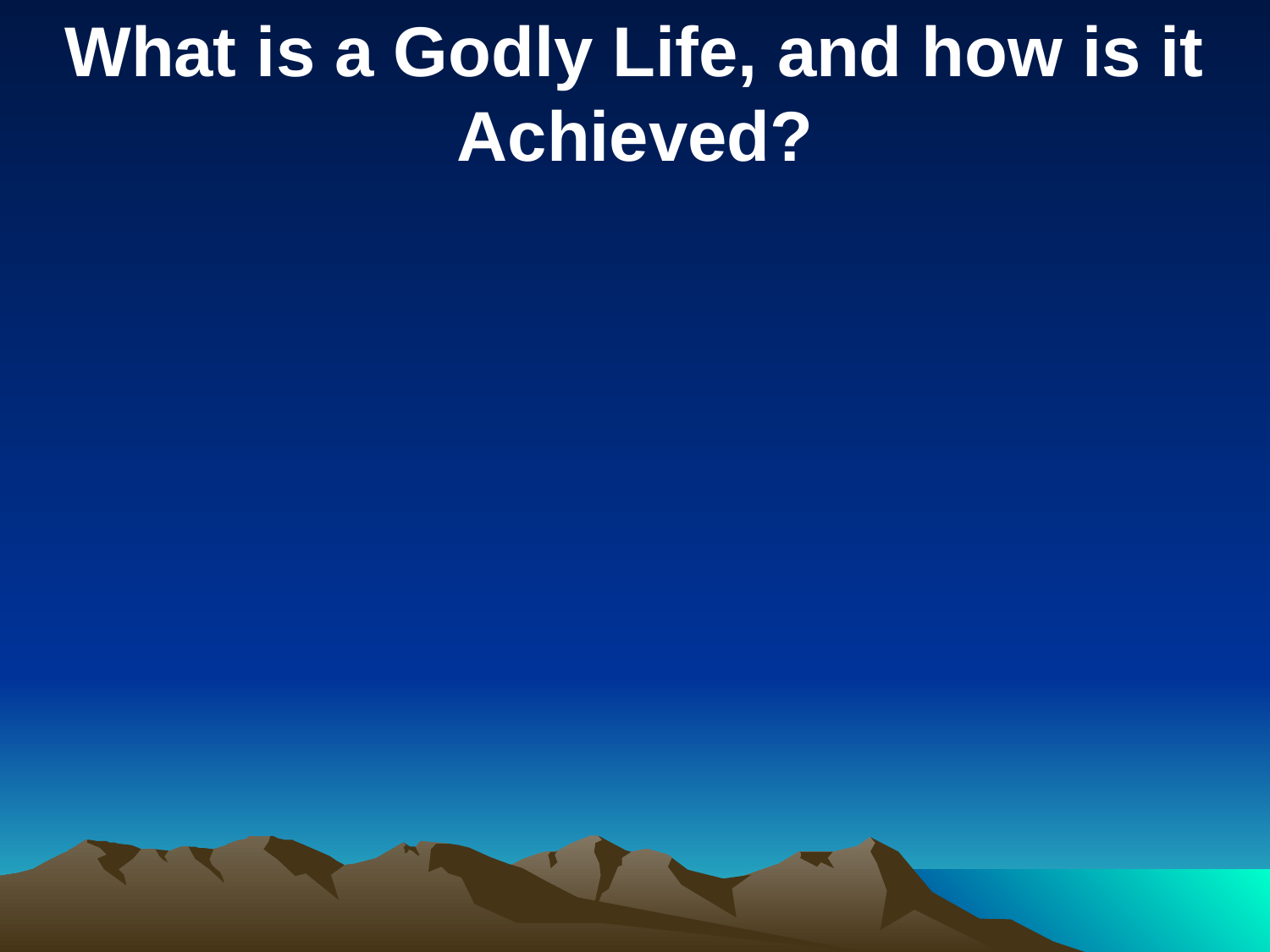

What is a Godly Life, and how is it Achieved?